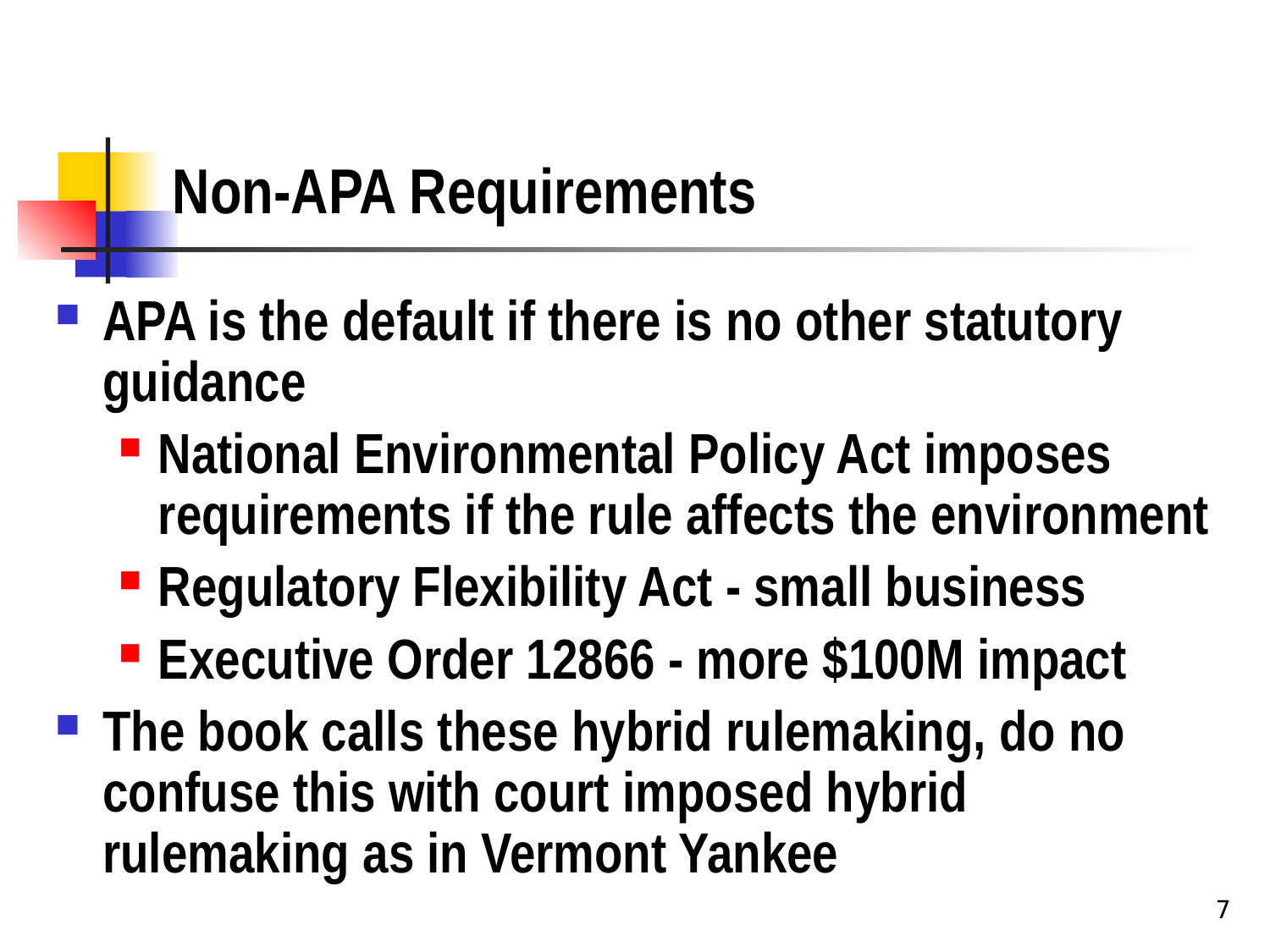

# Non-APA Requirements
APA is the default if there is no other statutory guidance
National Environmental Policy Act imposes requirements if the rule affects the environment
Regulatory Flexibility Act - small business
Executive Order 12866 - more $100M impact
The book calls these hybrid rulemaking, do no confuse this with court imposed hybrid rulemaking as in Vermont Yankee
7